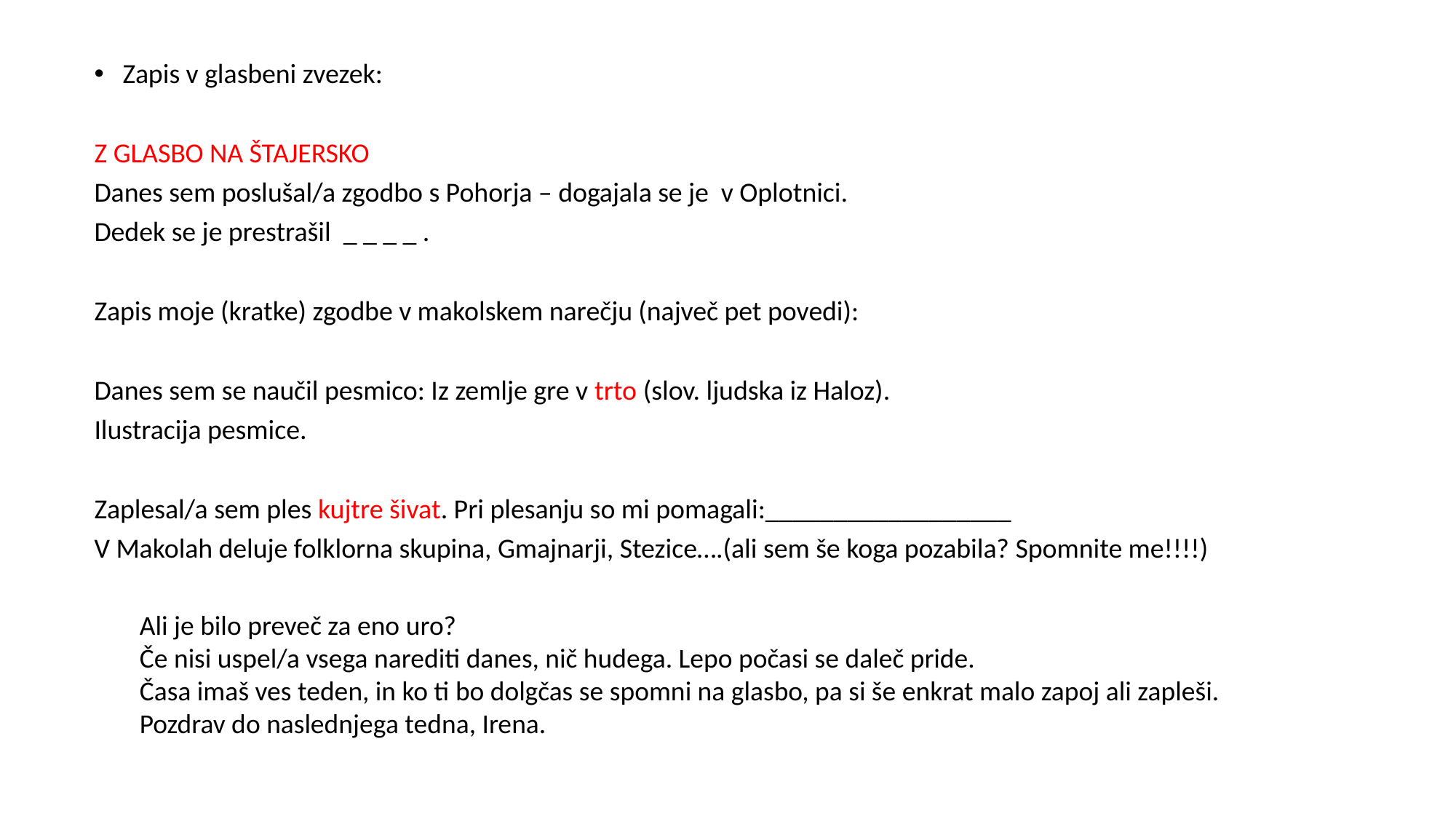

Zapis v glasbeni zvezek:

Z GLASBO NA ŠTAJERSKO
Danes sem poslušal/a zgodbo s Pohorja – dogajala se je  v Oplotnici.
Dedek se je prestrašil  _ _ _ _ .

Zapis moje (kratke) zgodbe v makolskem narečju (največ pet povedi):

Danes sem se naučil pesmico: Iz zemlje gre v trto (slov. ljudska iz Haloz).
Ilustracija pesmice.

Zaplesal/a sem ples kujtre šivat. Pri plesanju so mi pomagali:__________________
V Makolah deluje folklorna skupina, Gmajnarji, Stezice….(ali sem še koga pozabila? Spomnite me!!!!)

Ali je bilo preveč za eno uro?
Če nisi uspel/a vsega narediti danes, nič hudega. Lepo počasi se daleč pride.
Časa imaš ves teden, in ko ti bo dolgčas se spomni na glasbo, pa si še enkrat malo zapoj ali zapleši.
Pozdrav do naslednjega tedna, Irena.